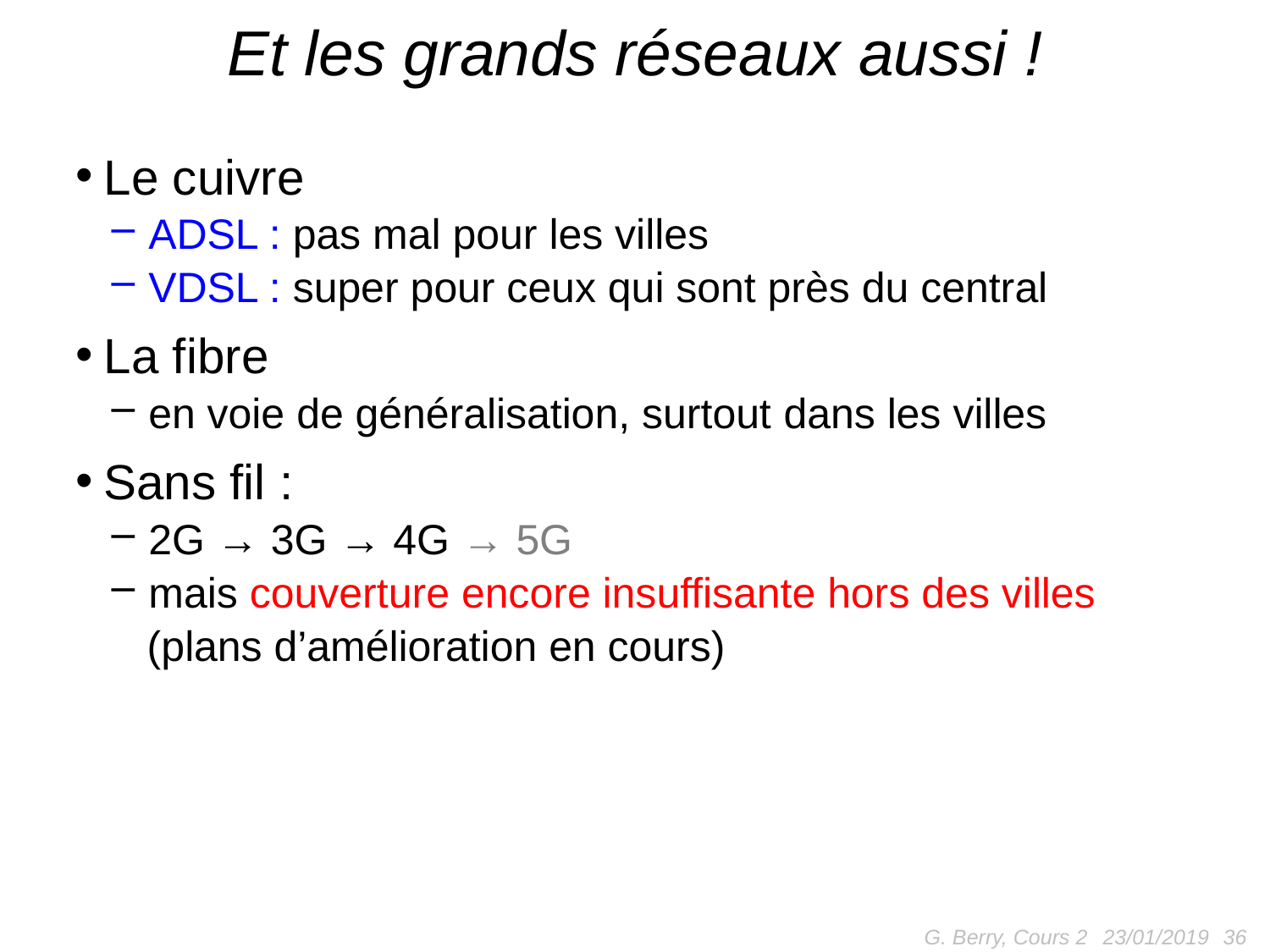

# Et les grands réseaux aussi !
Le cuivre
ADSL : pas mal pour les villes
VDSL : super pour ceux qui sont près du central
La fibre
en voie de généralisation, surtout dans les villes
Sans fil :
2G → 3G → 4G → 5G
mais couverture encore insuffisante hors des villes
   (plans d’amélioration en cours)
G. Berry, Cours 2
36
23/01/2019